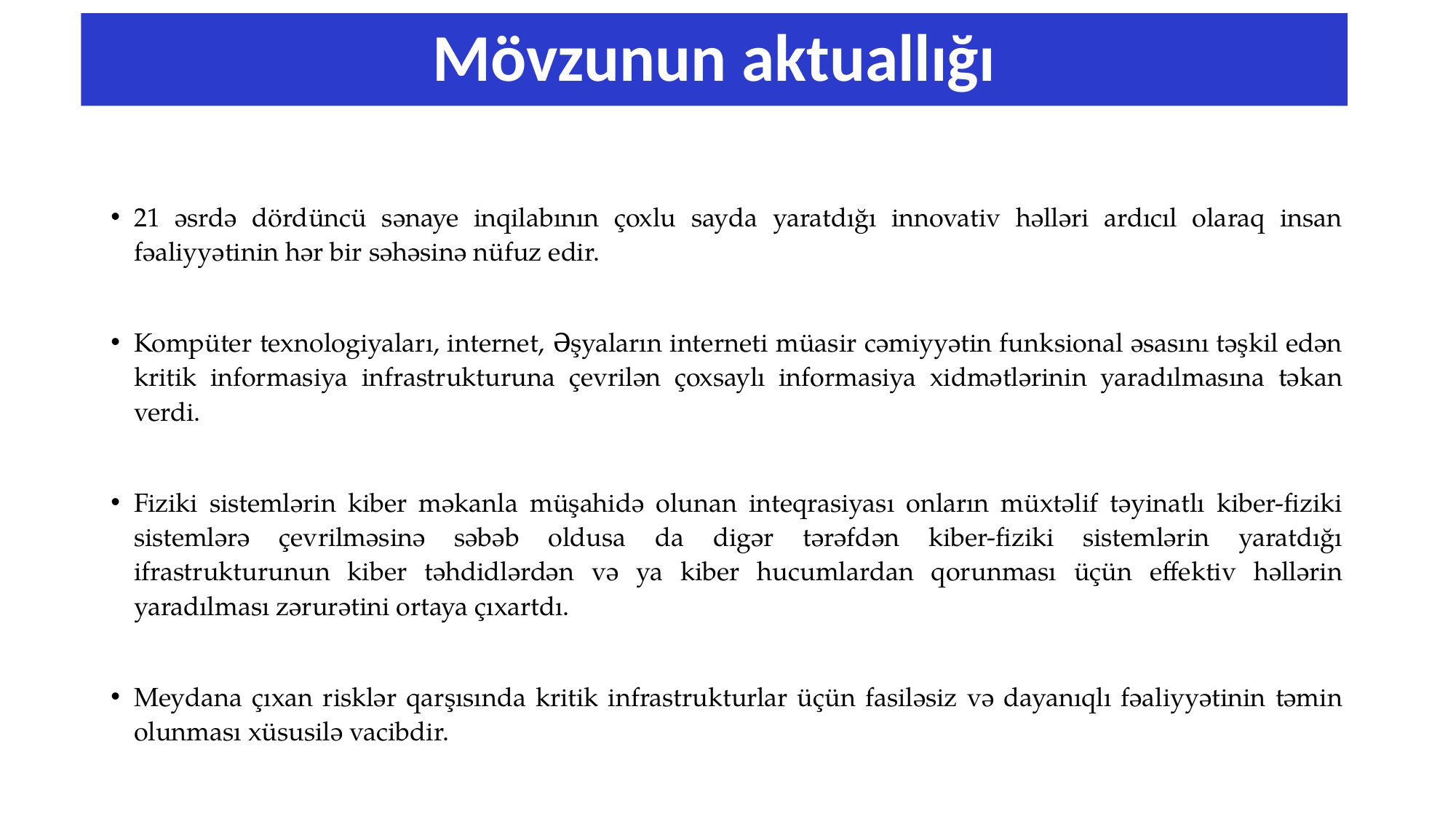

# Mövzunun aktuallığı
21 əsrdə dördüncü sənaye inqilabının çoxlu sayda yaratdığı innovativ həlləri ardıcıl olaraq insan fəaliyyətinin hər bir səhəsinə nüfuz edir.

Kompüter texnologiyaları, internet, Əşyaların interneti müasir cəmiyyətin funksional əsasını təşkil edən kritik informasiya infrastrukturuna çevrilən çoxsaylı informasiya xidmətlərinin yaradılmasına təkan verdi.

Fiziki sistemlərin kiber məkanla müşahidə olunan inteqrasiyası onların müxtəlif təyinatlı kiber-fiziki sistemlərə çevrilməsinə səbəb oldusa da digər tərəfdən kiber-fiziki sistemlərin yaratdığı ifrastrukturunun kiber təhdidlərdən və ya kiber hucumlardan qorunması üçün effektiv həllərin yaradılması zərurətini ortaya çıxartdı.

Meydana çıxan risklər qarşısında kritik infrastrukturlar üçün fasiləsiz və dayanıqlı fəaliyyətinin təmin olunması xüsusilə vacibdir.